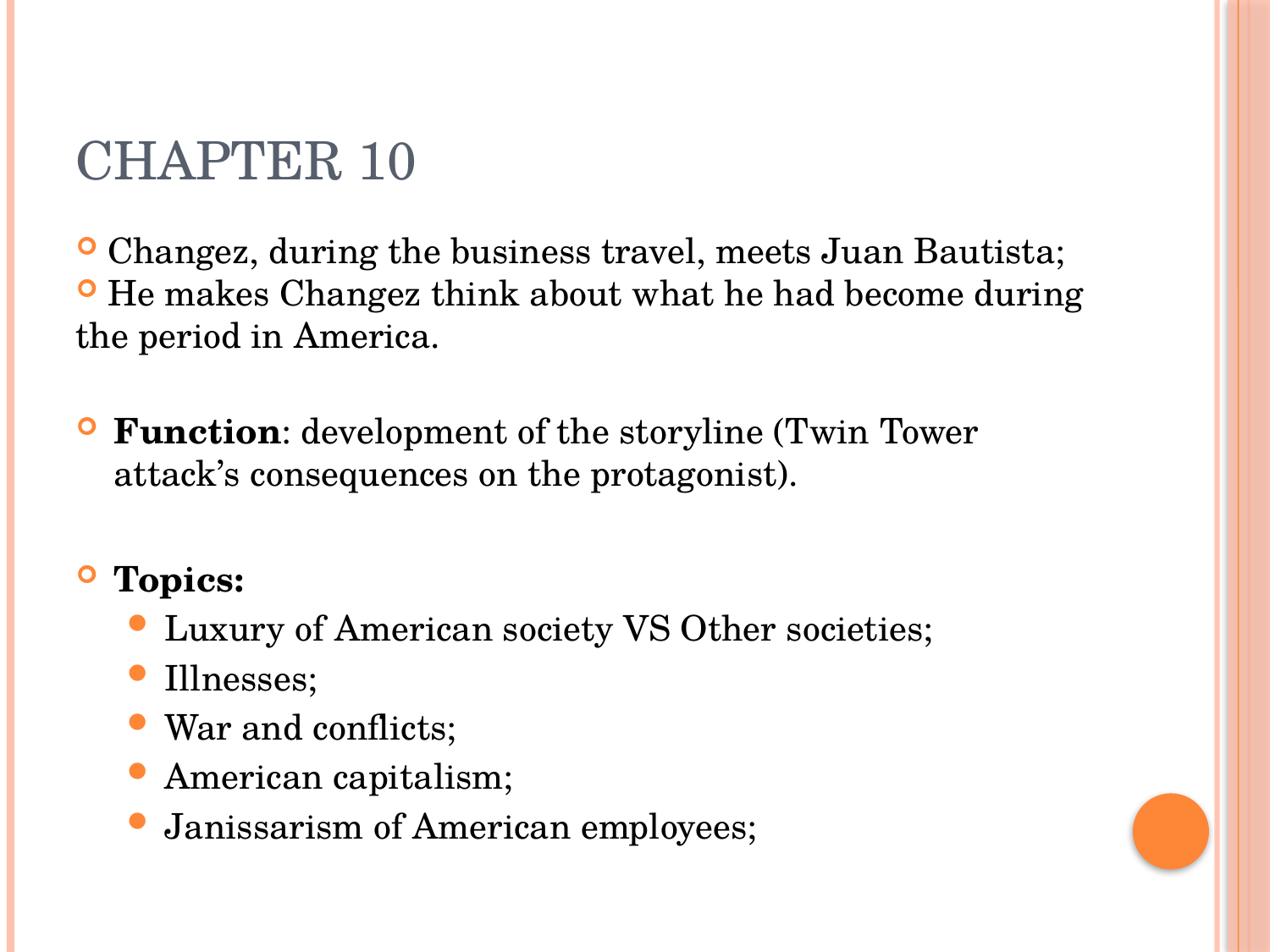

# Chapter 10
 Changez, during the business travel, meets Juan Bautista;
 He makes Changez think about what he had become during the period in America.

Function: development of the storyline (Twin Tower attack’s consequences on the protagonist).

Topics:
Luxury of American society VS Other societies;
Illnesses;
War and conflicts;
American capitalism;
Janissarism of American employees;